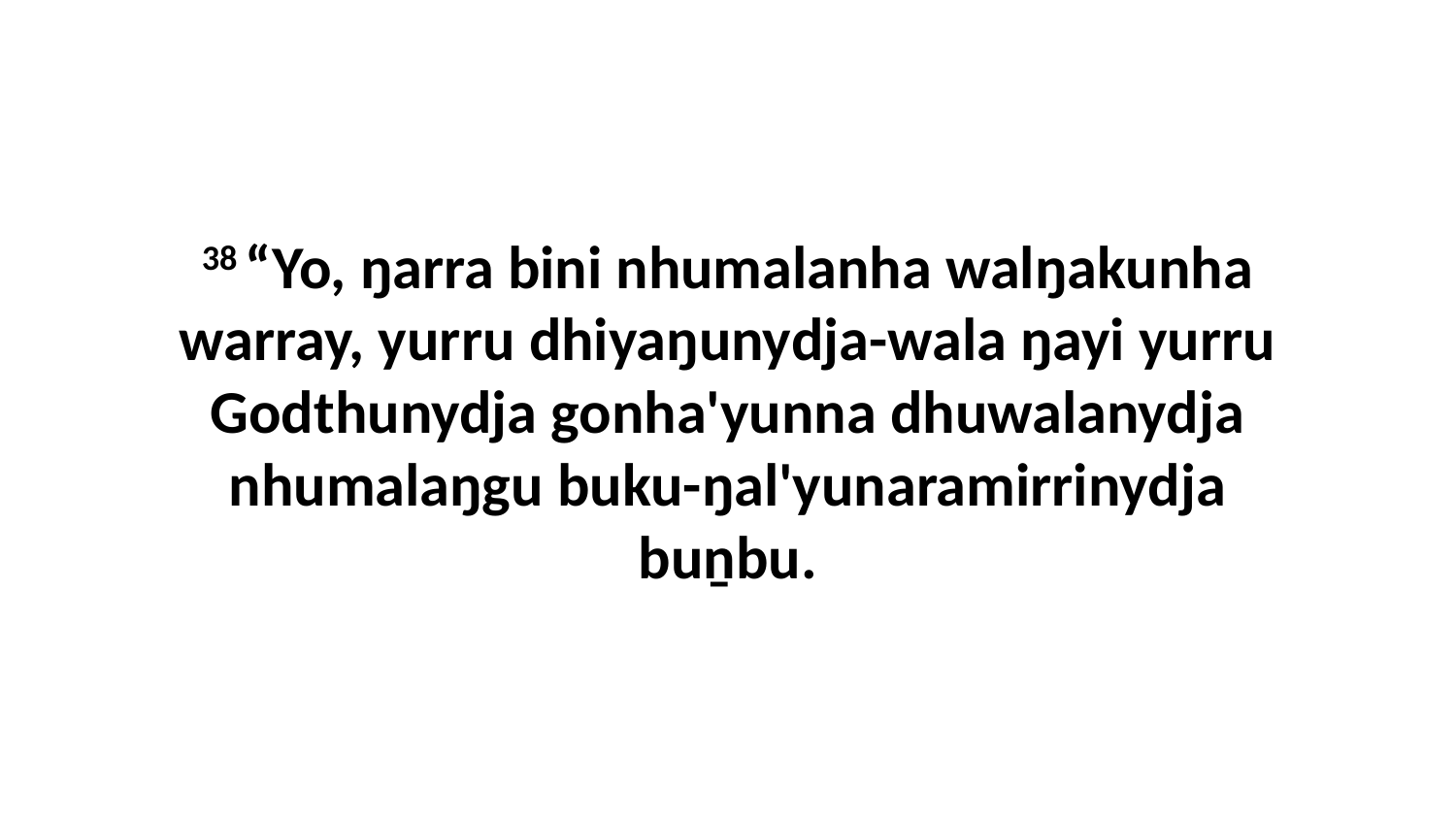

38 “Yo, ŋarra bini nhumalanha walŋakunha warray, yurru dhiyaŋunydja-wala ŋayi yurru Godthunydja gonha'yunna dhuwalanydja nhumalaŋgu buku-ŋal'yunaramirrinydja buṉbu.